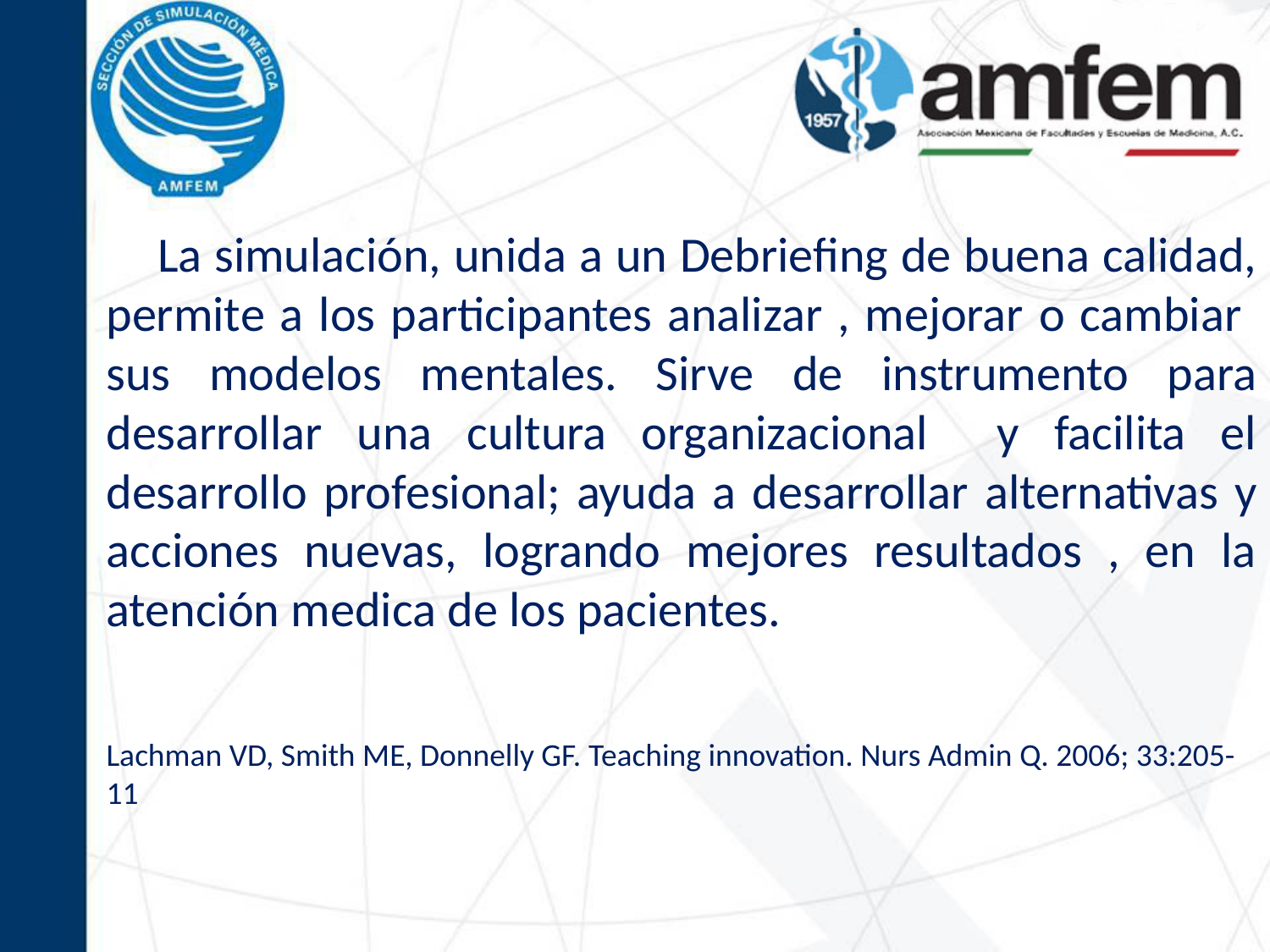

La simulación, unida a un Debriefing de buena calidad, permite a los participantes analizar , mejorar o cambiar  sus modelos mentales. Sirve de instrumento para desarrollar una cultura organizacional  y facilita el desarrollo profesional; ayuda a desarrollar alternativas y acciones nuevas, logrando mejores resultados , en la atención medica de los pacientes.

Lachman VD, Smith ME, Donnelly GF. Teaching innovation. Nurs Admin Q. 2006; 33:205-11